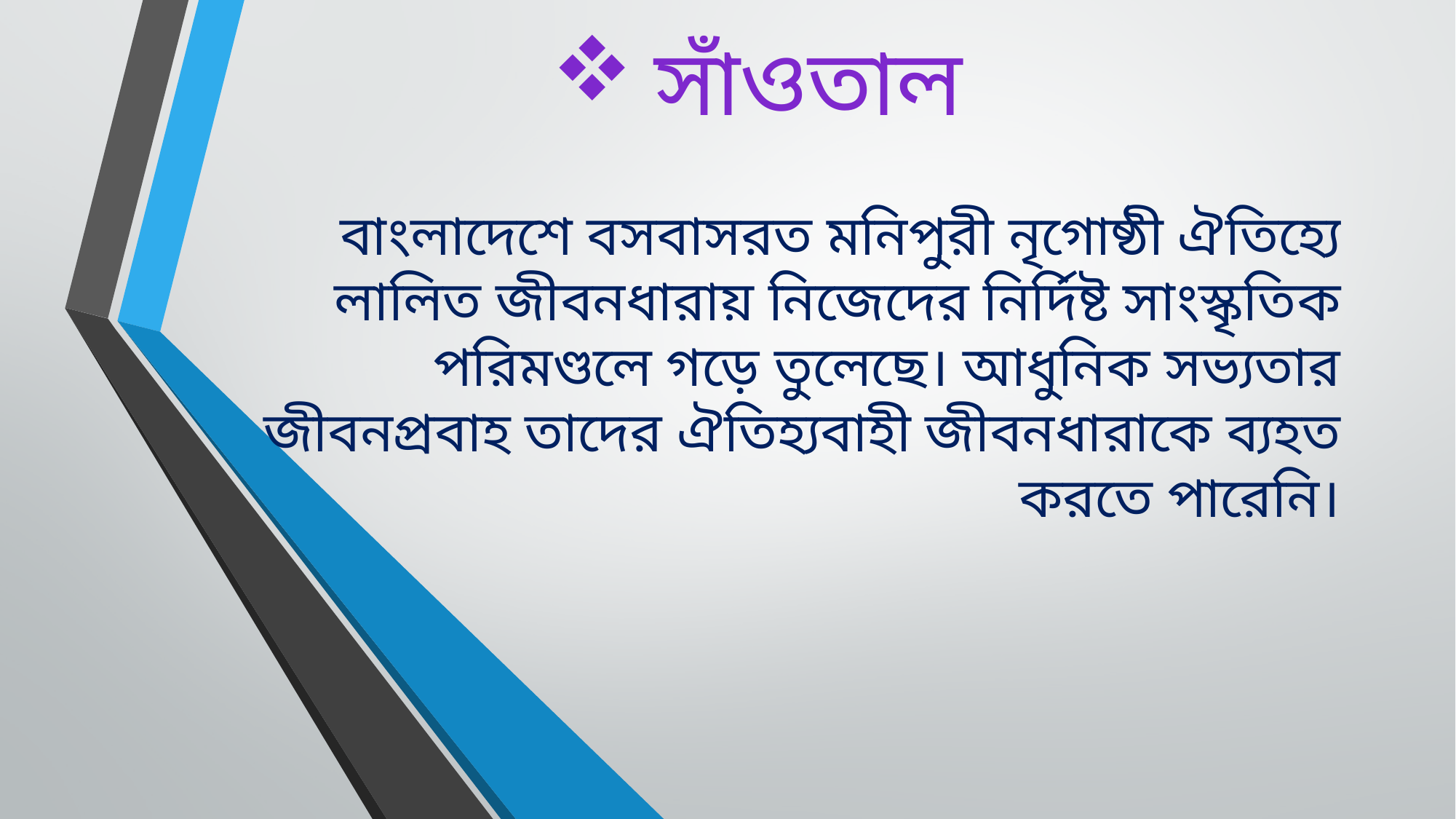

# সাঁওতাল
বাংলাদেশে বসবাসরত মনিপুরী নৃগোষ্ঠী ঐতিহ্যে লালিত জীবনধারায় নিজেদের নির্দিষ্ট সাংস্কৃতিক পরিমণ্ডলে গড়ে তুলেছে। আধুনিক সভ্যতার জীবনপ্রবাহ তাদের ঐতিহ্যবাহী জীবনধারাকে ব্যহত করতে পারেনি।